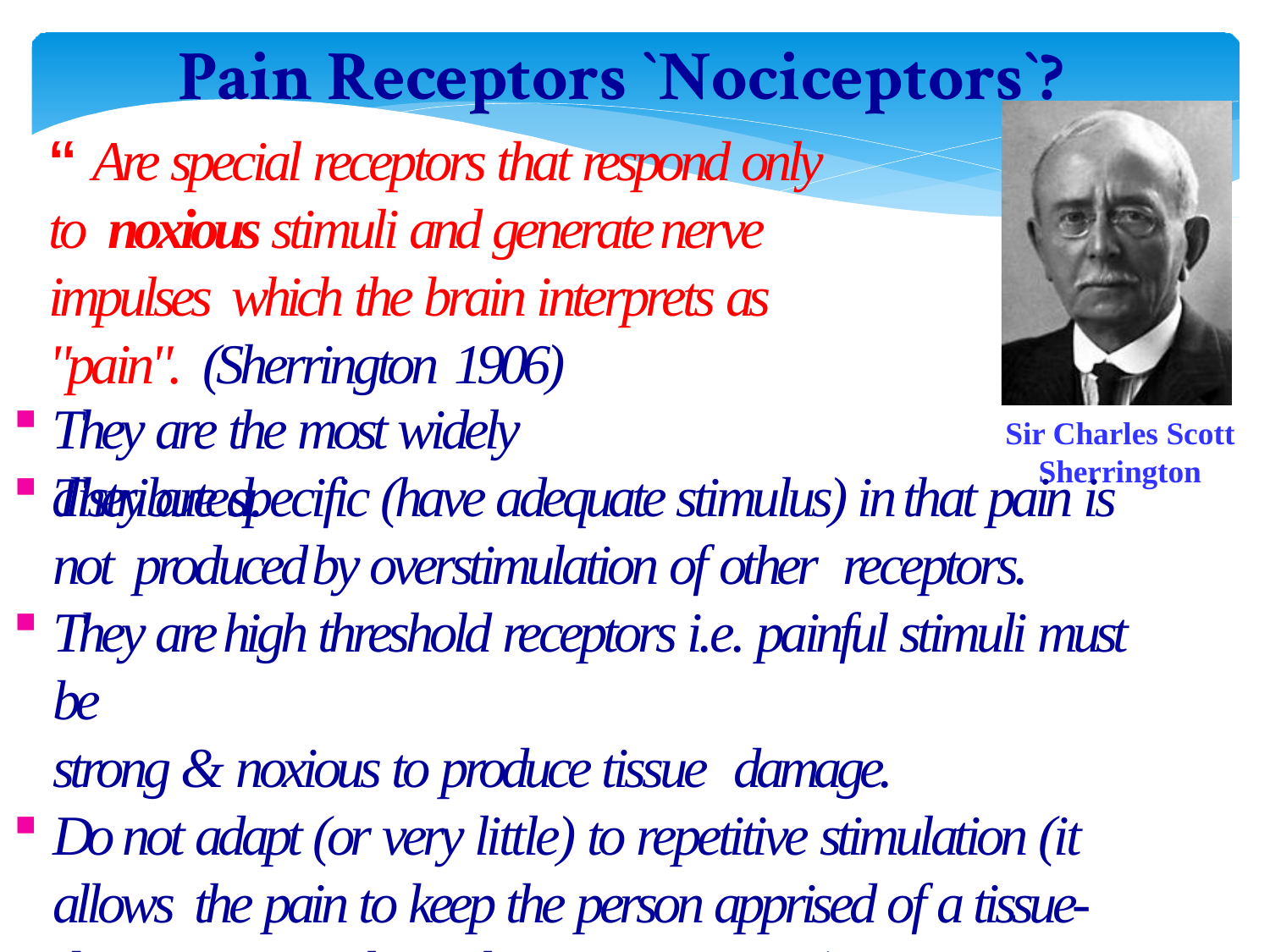

# Pain Receptors `Nociceptors`?

‘‘ Are special receptors that respond only to  noxious stimuli and generate nerve impulses  which the brain interprets as "pain".  (Sherrington 1906)
They are the most widely  distributed.
Sir Charles Scott
Sherrington
They are specific (have adequate stimulus) in that pain is not  produced by overstimulation of other  receptors.
They are high threshold receptors i.e. painful stimuli must  be
strong &  noxious to produce tissue  damage.
Do not adapt (or very little) to repetitive stimulation (it allows  the pain to keep the person apprised of a tissue-damaging  stimulus as long as it persists.)